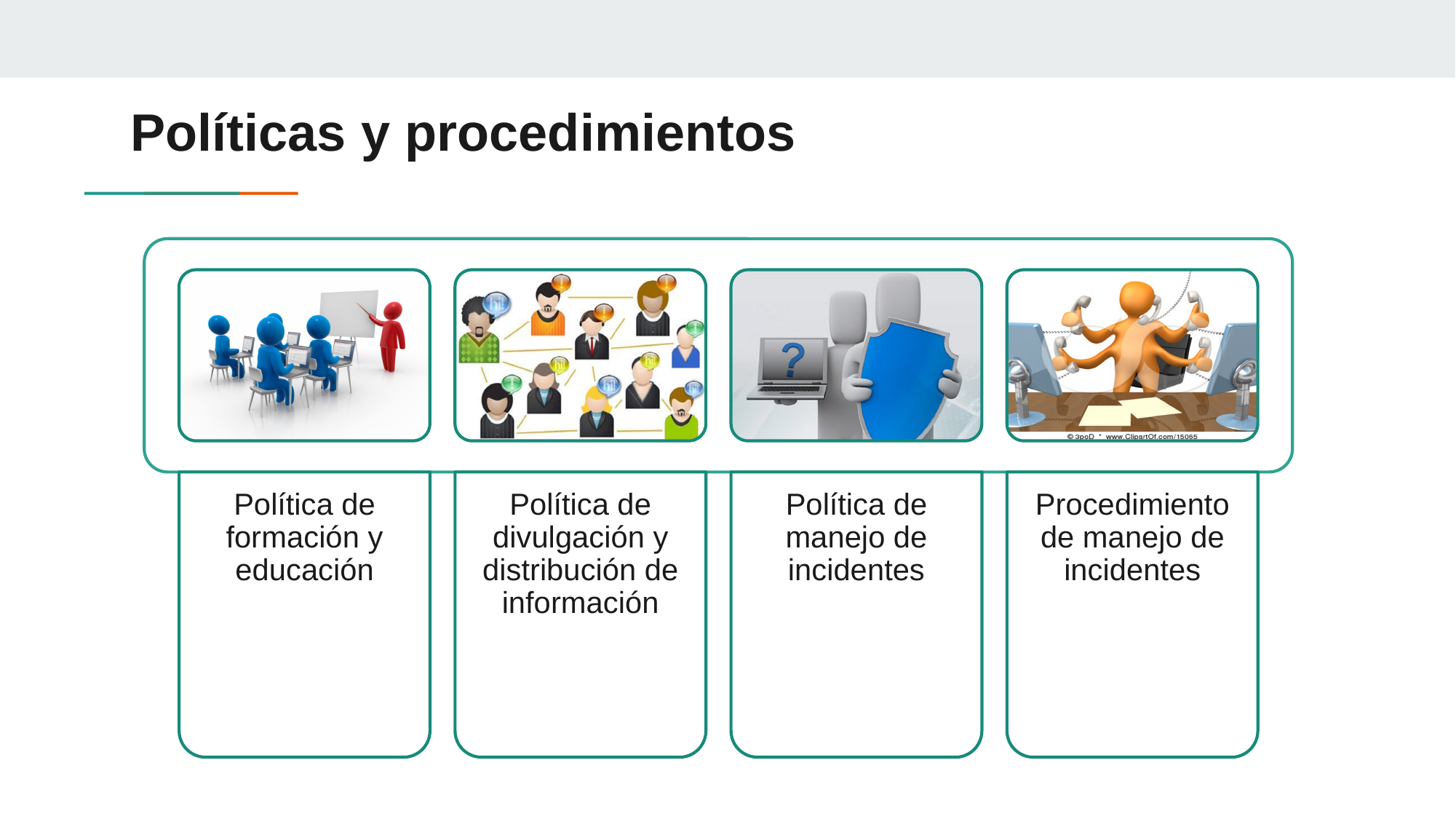

# Políticas y procedimientos
Política de formación y educación
Política de divulgación y distribución de información
Política de manejo de incidentes
Procedimiento de manejo de incidentes